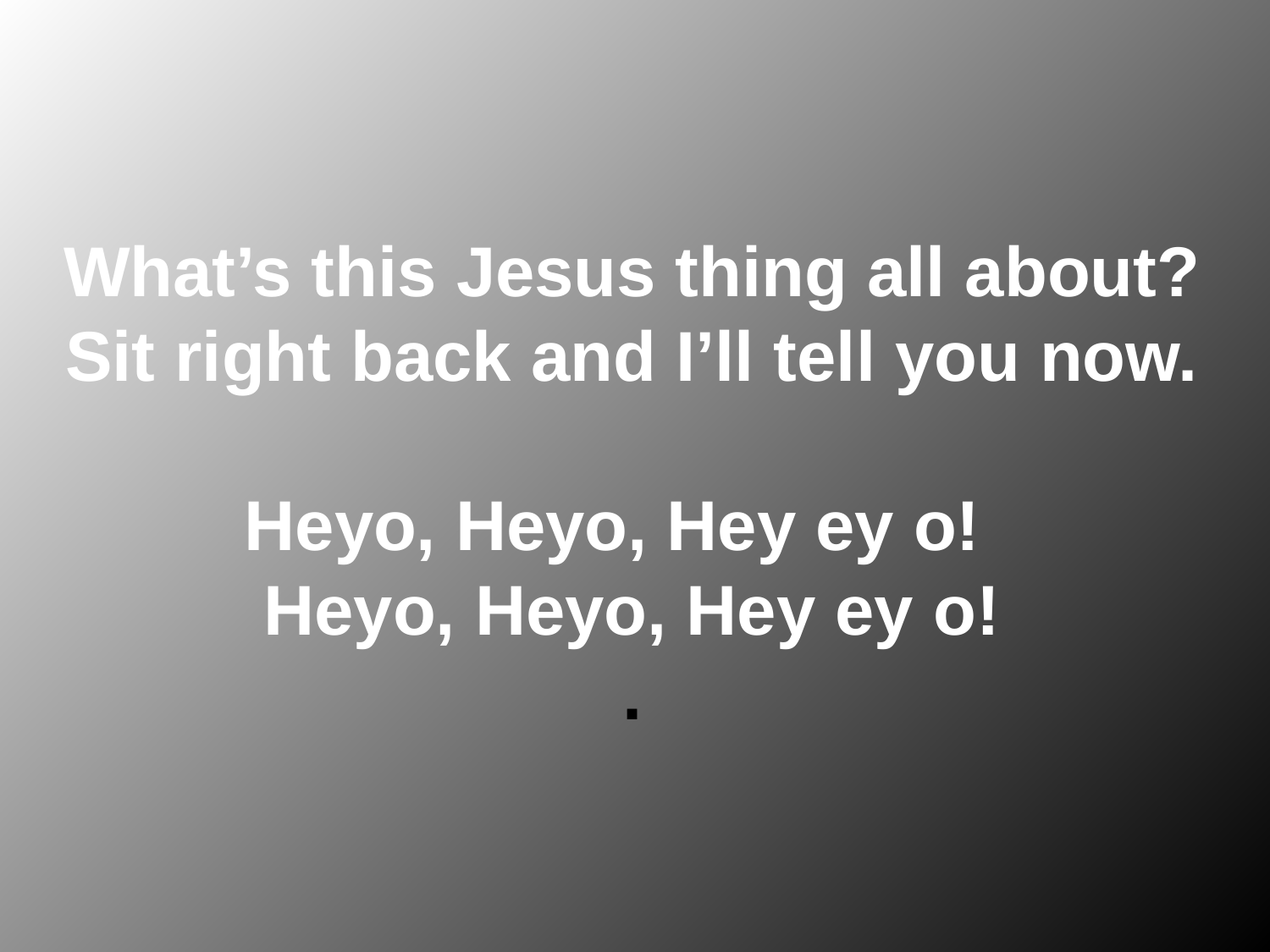

# What’s this Jesus thing all about? Sit right back and I’ll tell you now. Heyo, Heyo, Hey ey o! Heyo, Heyo, Hey ey o! .